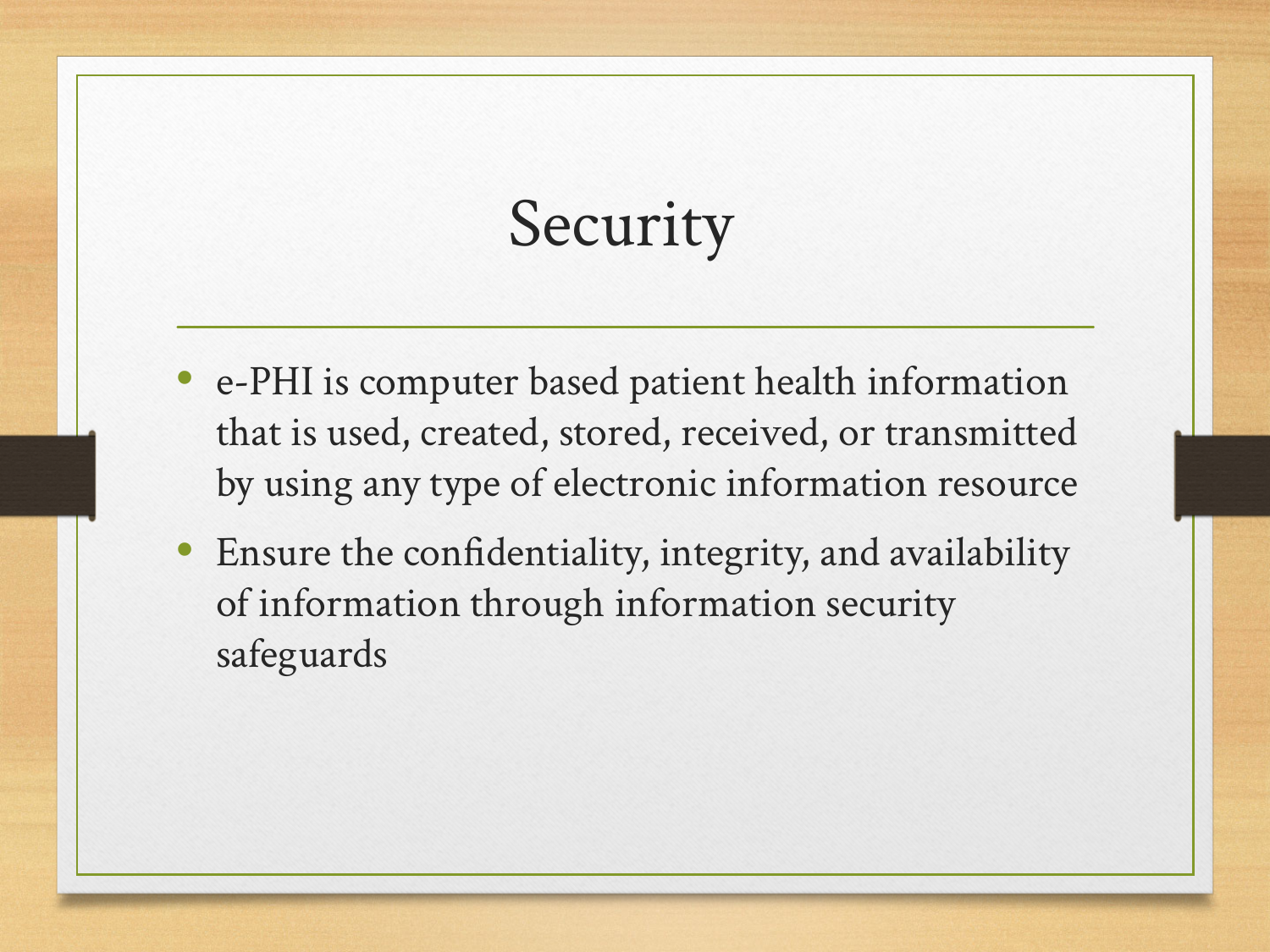

# Security
e-PHI is computer based patient health information that is used, created, stored, received, or transmitted by using any type of electronic information resource
Ensure the confidentiality, integrity, and availability of information through information security safeguards